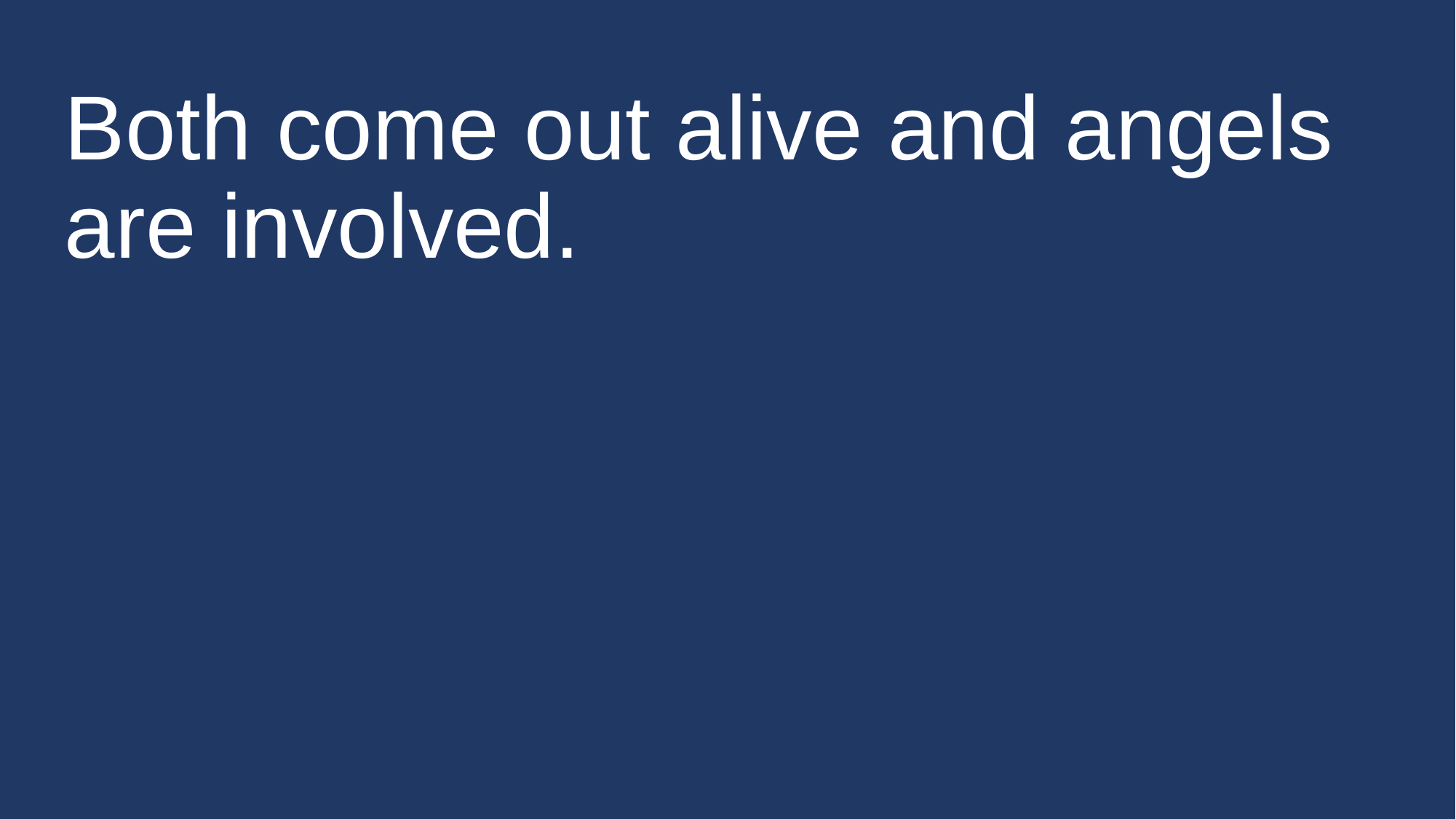

# Both come out alive and angels are involved.